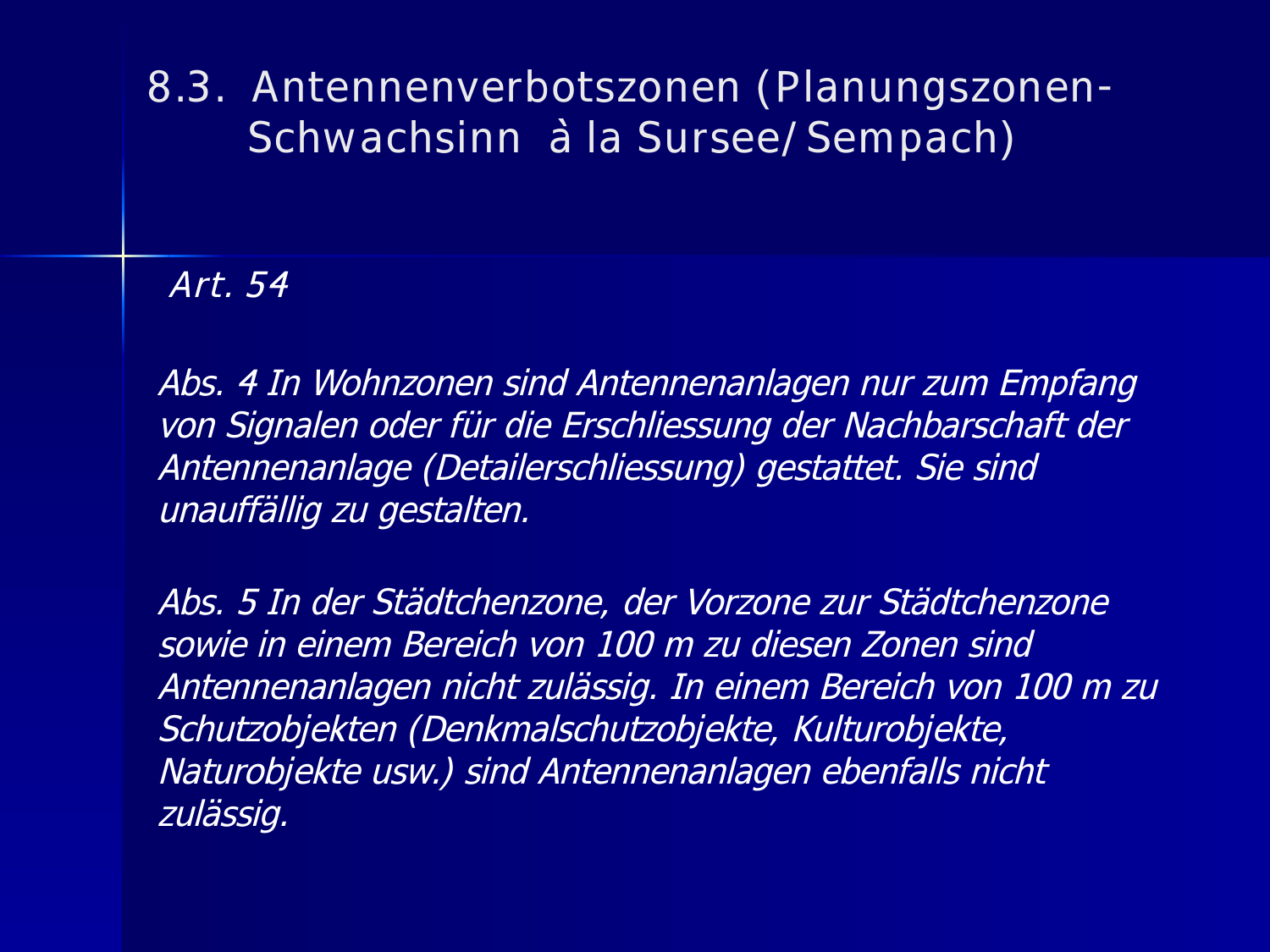

8.3.  Antennenverbotszonen (Planungszonen-Schwachsinn  à la Sursee/Sempach)

 Art. 54

Abs. 4 In Wohnzonen sind Antennenanlagen nur zum Empfang von Signalen oder für die Erschliessung der Nachbarschaft der Antennenanlage (Detailerschliessung) gestattet. Sie sind unauffällig zu gestalten.
Abs. 5 In der Städtchenzone, der Vorzone zur Städtchenzone sowie in einem Bereich von 100 m zu diesen Zonen sind Antennenanlagen nicht zulässig. In einem Bereich von 100 m zu Schutzobjekten (Denkmalschutzobjekte, Kulturobjekte, Naturobjekte usw.) sind Antennenanlagen ebenfalls nicht zulässig.